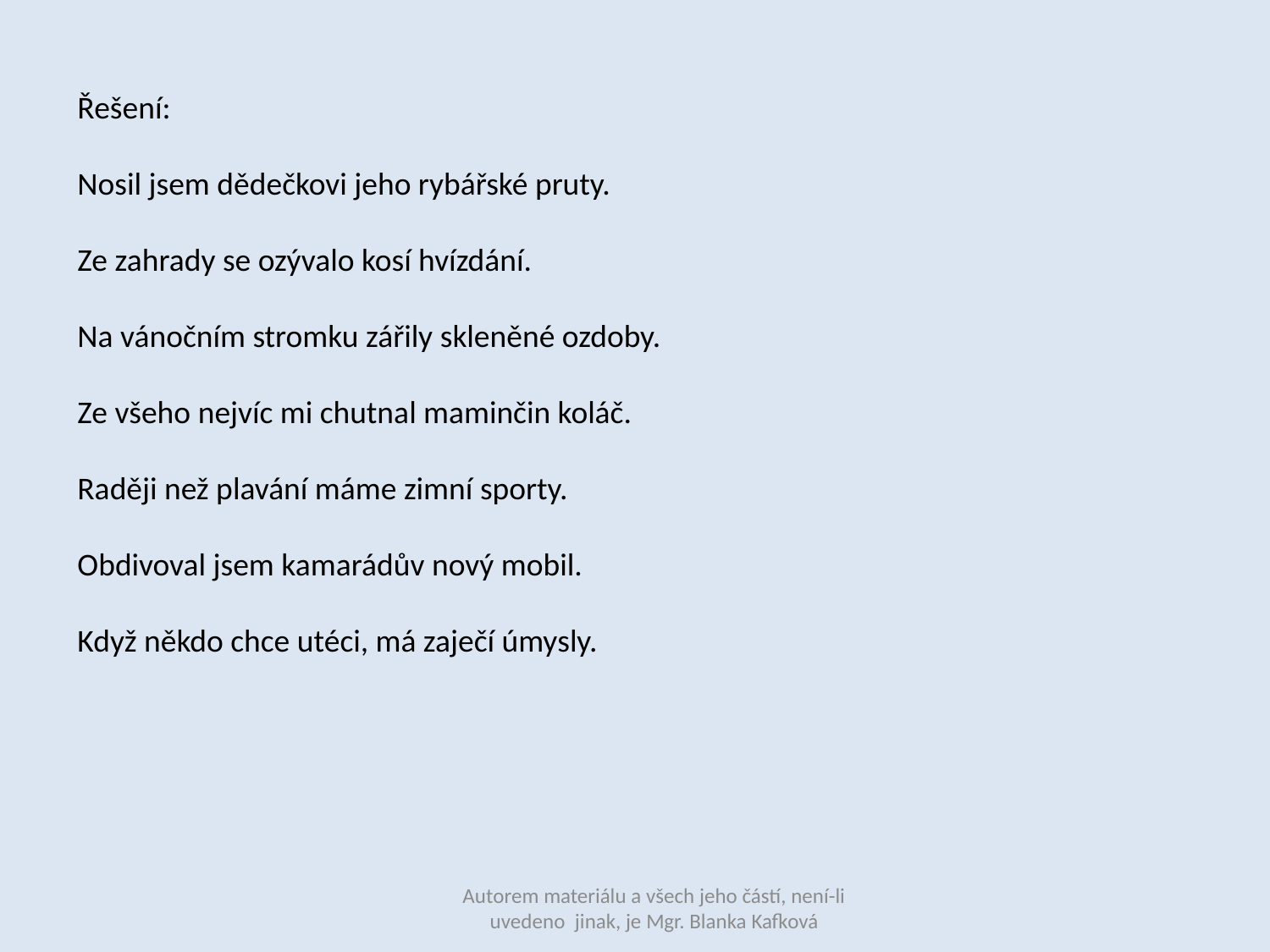

Řešení:

Nosil jsem dědečkovi jeho rybářské pruty.

Ze zahrady se ozývalo kosí hvízdání.

Na vánočním stromku zářily skleněné ozdoby.

Ze všeho nejvíc mi chutnal maminčin koláč.

Raději než plavání máme zimní sporty.

Obdivoval jsem kamarádův nový mobil.

Když někdo chce utéci, má zaječí úmysly.
Autorem materiálu a všech jeho částí, není-li uvedeno  jinak, je Mgr. Blanka Kafková